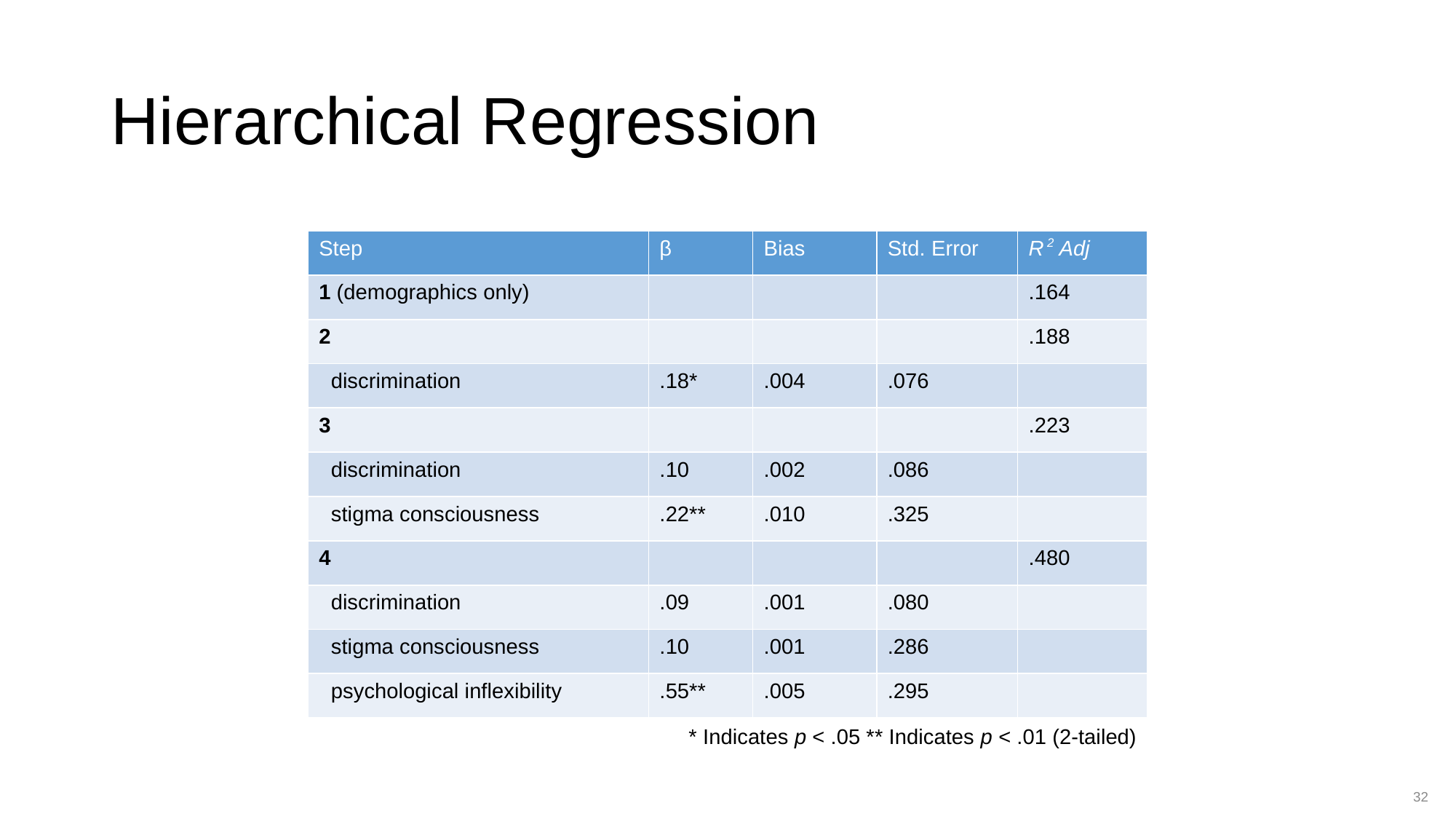

# Hierarchical Regression
| Step | β | Bias | Std. Error | R 2 Adj |
| --- | --- | --- | --- | --- |
| 1 (demographics only) |  |  |  | .164 |
| 2 |  |  |  | .188 |
| discrimination | .18\* | .004 | .076 |  |
| 3 |  |  |  | .223 |
| discrimination | .10 | .002 | .086 |  |
| stigma consciousness | .22\*\* | .010 | .325 |  |
| 4 |  |  |  | .480 |
| discrimination | .09 | .001 | .080 |  |
| stigma consciousness | .10 | .001 | .286 |  |
| psychological inflexibility | .55\*\* | .005 | .295 |  |
* Indicates p < .05 ** Indicates p < .01 (2-tailed)

32